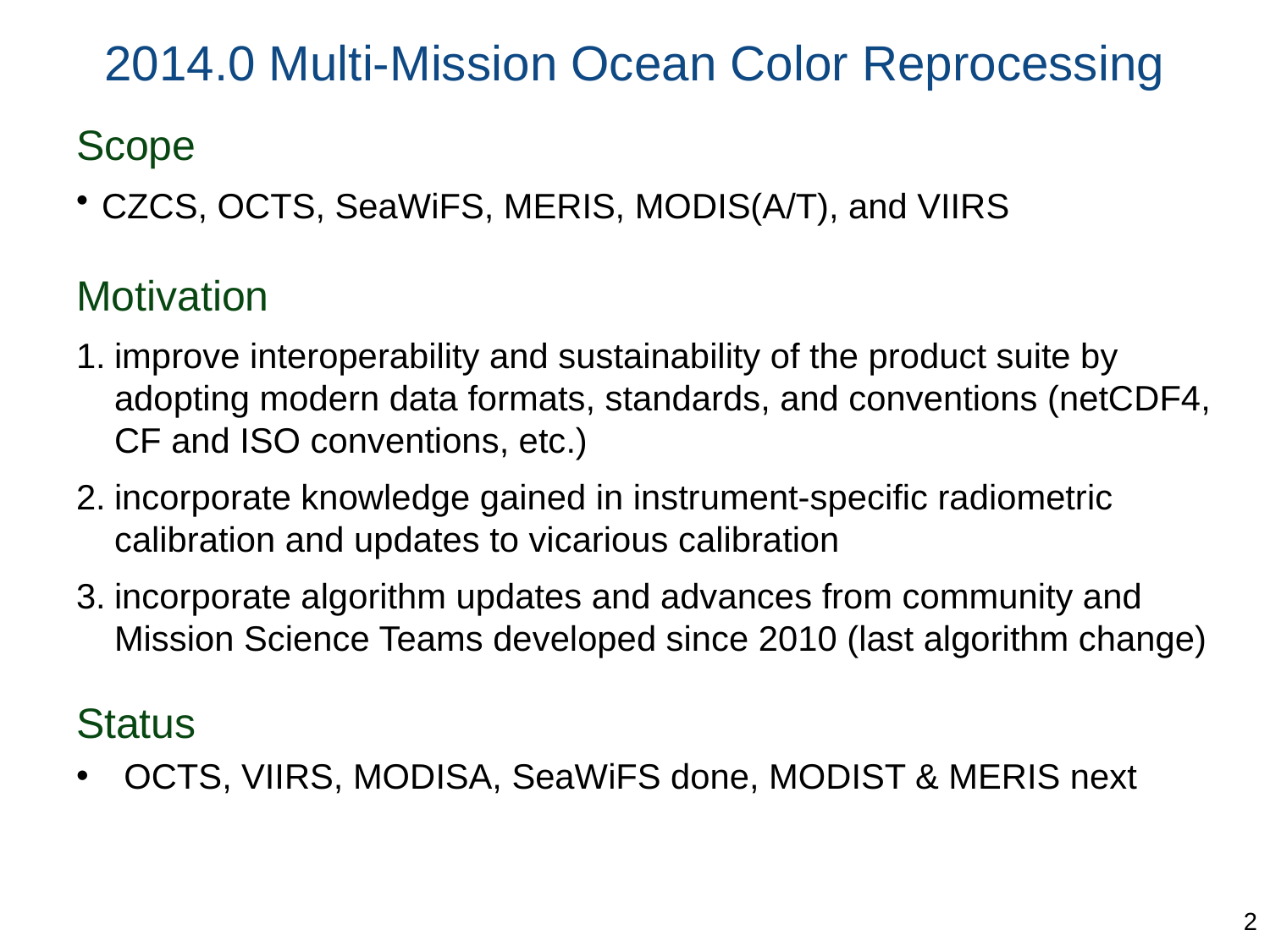

# 2014.0 Multi-Mission Ocean Color Reprocessing
Scope
CZCS, OCTS, SeaWiFS, MERIS, MODIS(A/T), and VIIRS

Motivation
improve interoperability and sustainability of the product suite by adopting modern data formats, standards, and conventions (netCDF4, CF and ISO conventions, etc.)
incorporate knowledge gained in instrument-specific radiometric calibration and updates to vicarious calibration
incorporate algorithm updates and advances from community and Mission Science Teams developed since 2010 (last algorithm change)

Status
OCTS, VIIRS, MODISA, SeaWiFS done, MODIST & MERIS next
2